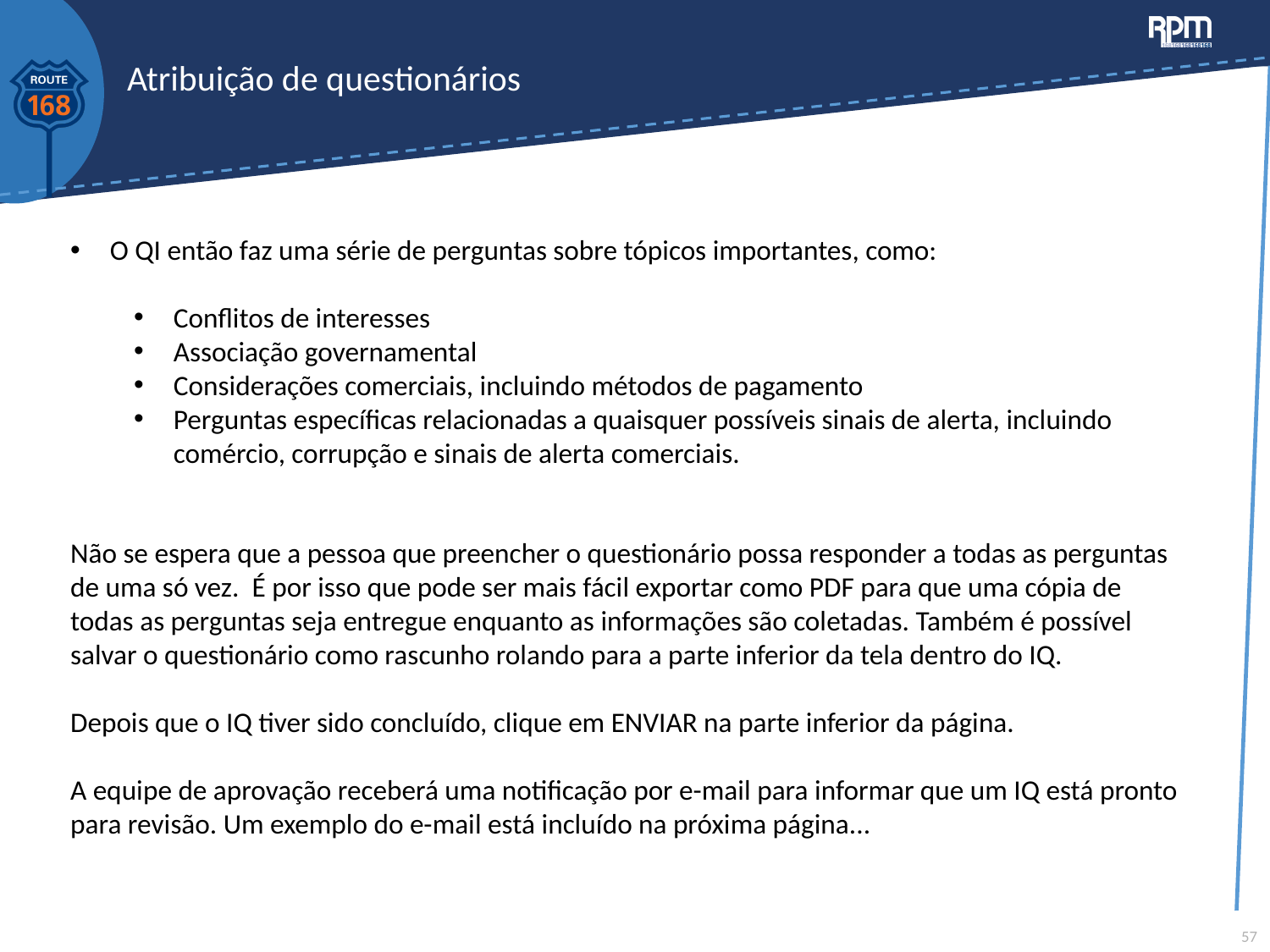

# Atribuição de questionários
O QI então faz uma série de perguntas sobre tópicos importantes, como:

Conflitos de interesses
Associação governamental
Considerações comerciais, incluindo métodos de pagamento
Perguntas específicas relacionadas a quaisquer possíveis sinais de alerta, incluindo comércio, corrupção e sinais de alerta comerciais.
Não se espera que a pessoa que preencher o questionário possa responder a todas as perguntas de uma só vez.  É por isso que pode ser mais fácil exportar como PDF para que uma cópia de todas as perguntas seja entregue enquanto as informações são coletadas. Também é possível salvar o questionário como rascunho rolando para a parte inferior da tela dentro do IQ.

Depois que o IQ tiver sido concluído, clique em ENVIAR na parte inferior da página.

A equipe de aprovação receberá uma notificação por e-mail para informar que um IQ está pronto para revisão. Um exemplo do e-mail está incluído na próxima página...
57